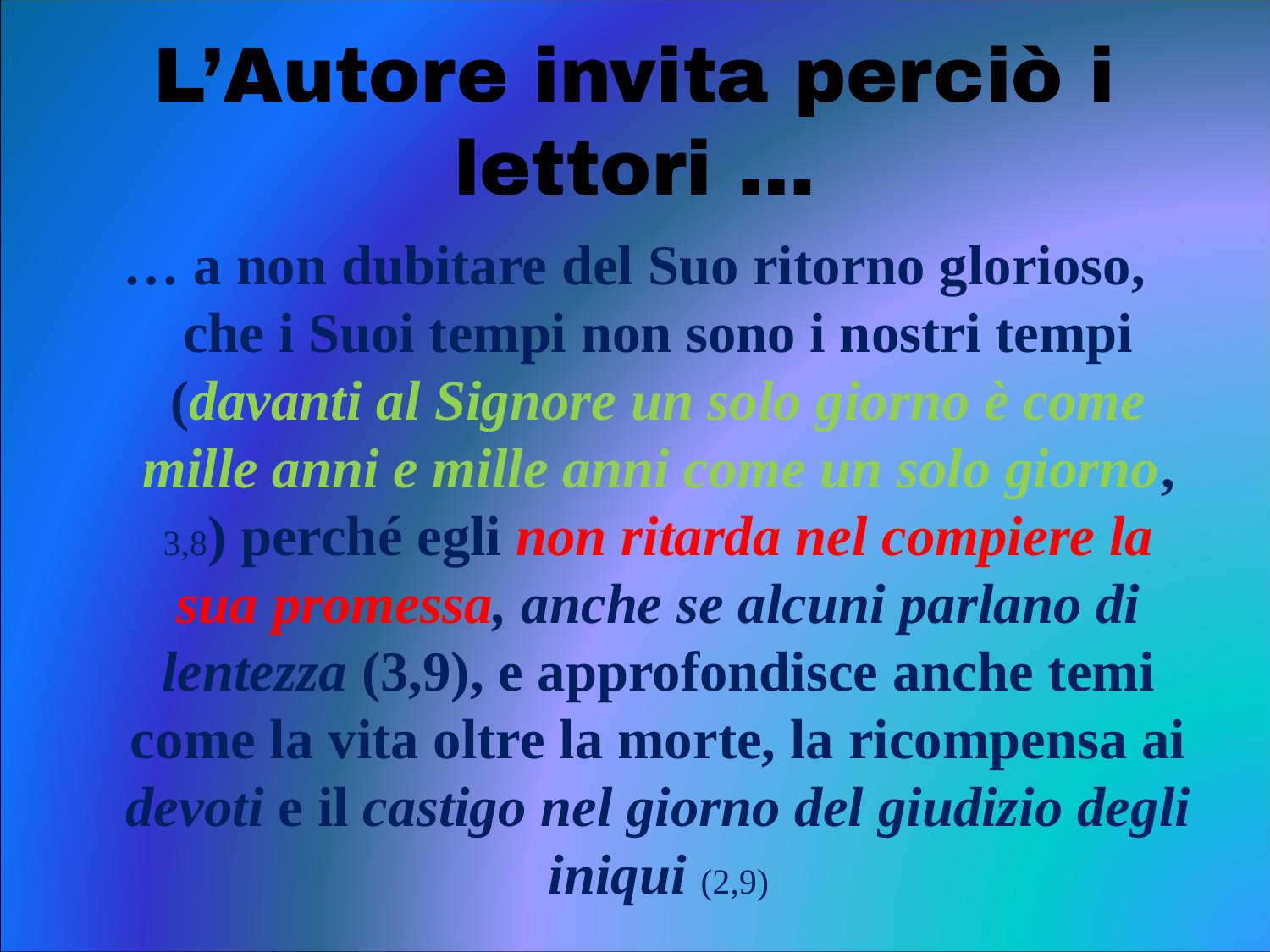

# L’Autore invita perciò i lettori …
… a non dubitare del Suo ritorno glorioso, che i Suoi tempi non sono i nostri tempi (davanti al Signore un solo giorno è come mille anni e mille anni come un solo giorno, 3,8) perché egli non ritarda nel compiere la sua promessa, anche se alcuni parlano di lentezza (3,9), e approfondisce anche temi come la vita oltre la morte, la ricompensa ai devoti e il castigo nel giorno del giudizio degli iniqui (2,9)